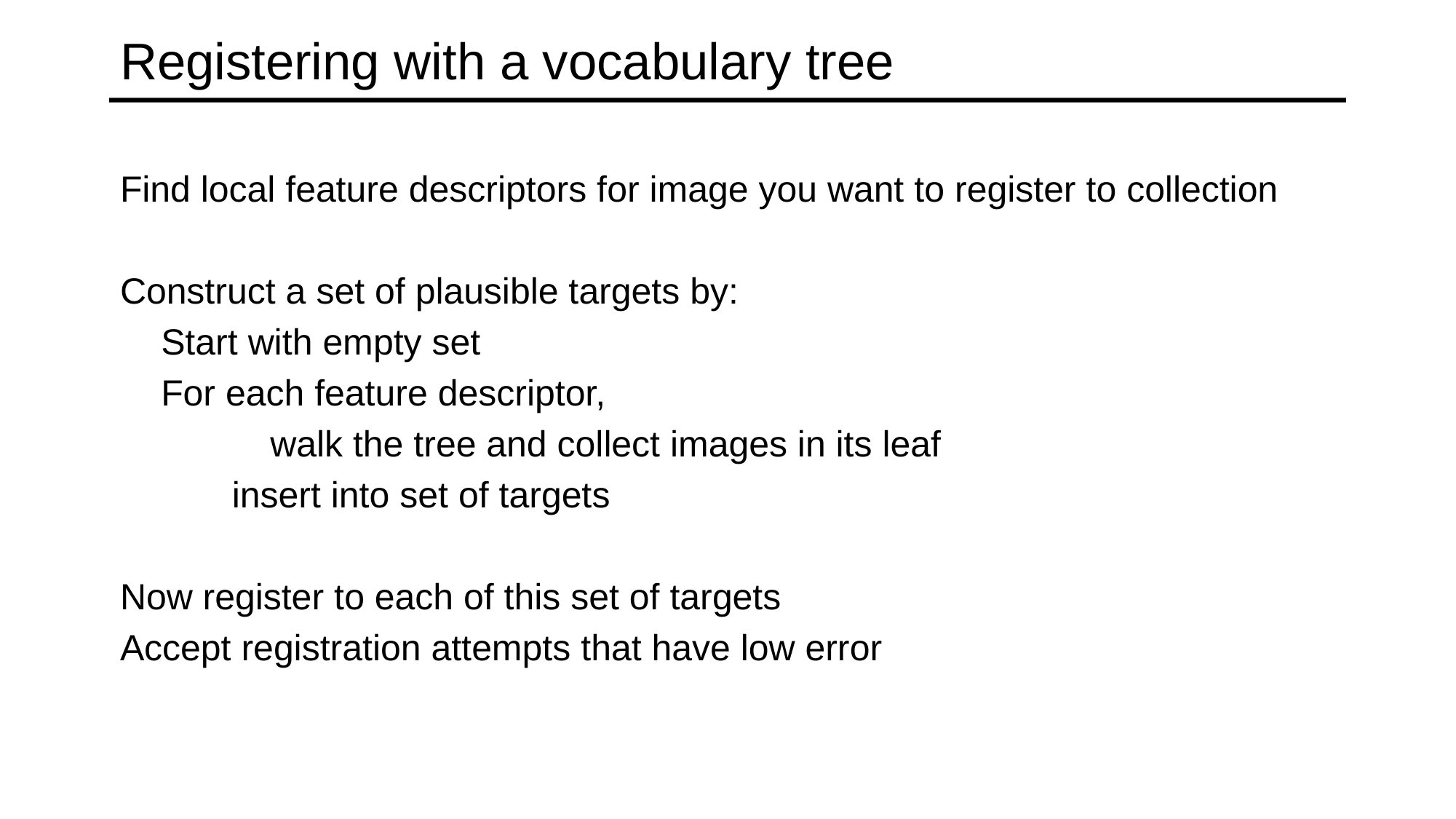

# Registering with a vocabulary tree

Find local feature descriptors for image you want to register to collection

Construct a set of plausible targets by:
	Start with empty set
	For each feature descriptor,
		walk the tree and collect images in its leaf
           insert into set of targets

Now register to each of this set of targets
Accept registration attempts that have low error